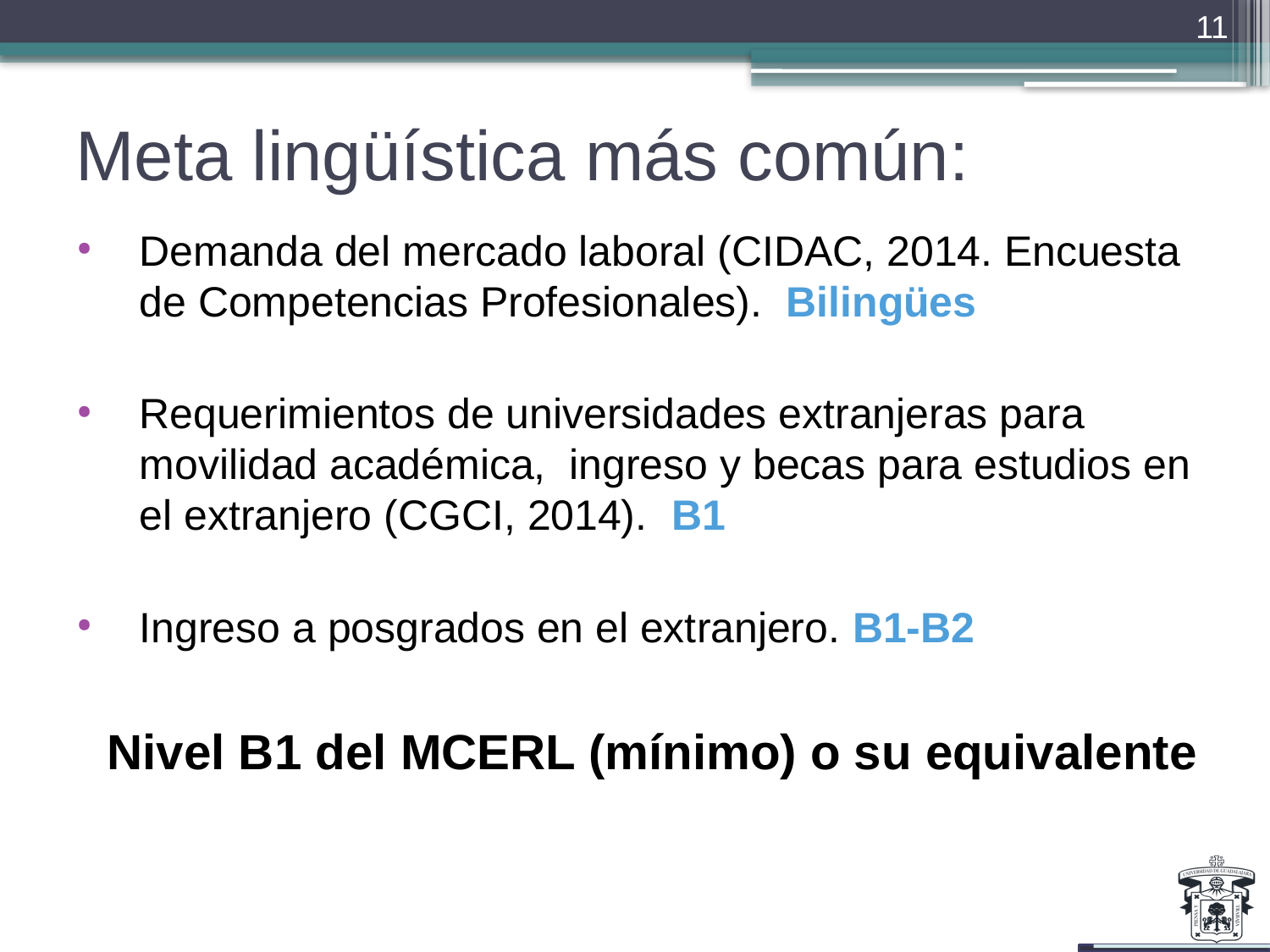

11
# Meta lingüística más común:

Demanda del mercado laboral (CIDAC, 2014. Encuesta de Competencias Profesionales).  Bilingües

Requerimientos de universidades extranjeras para movilidad académica,  ingreso y becas para estudios en el extranjero (CGCI, 2014).  B1

Ingreso a posgrados en el extranjero. B1-B2

Nivel B1 del MCERL (mínimo) o su equivalente